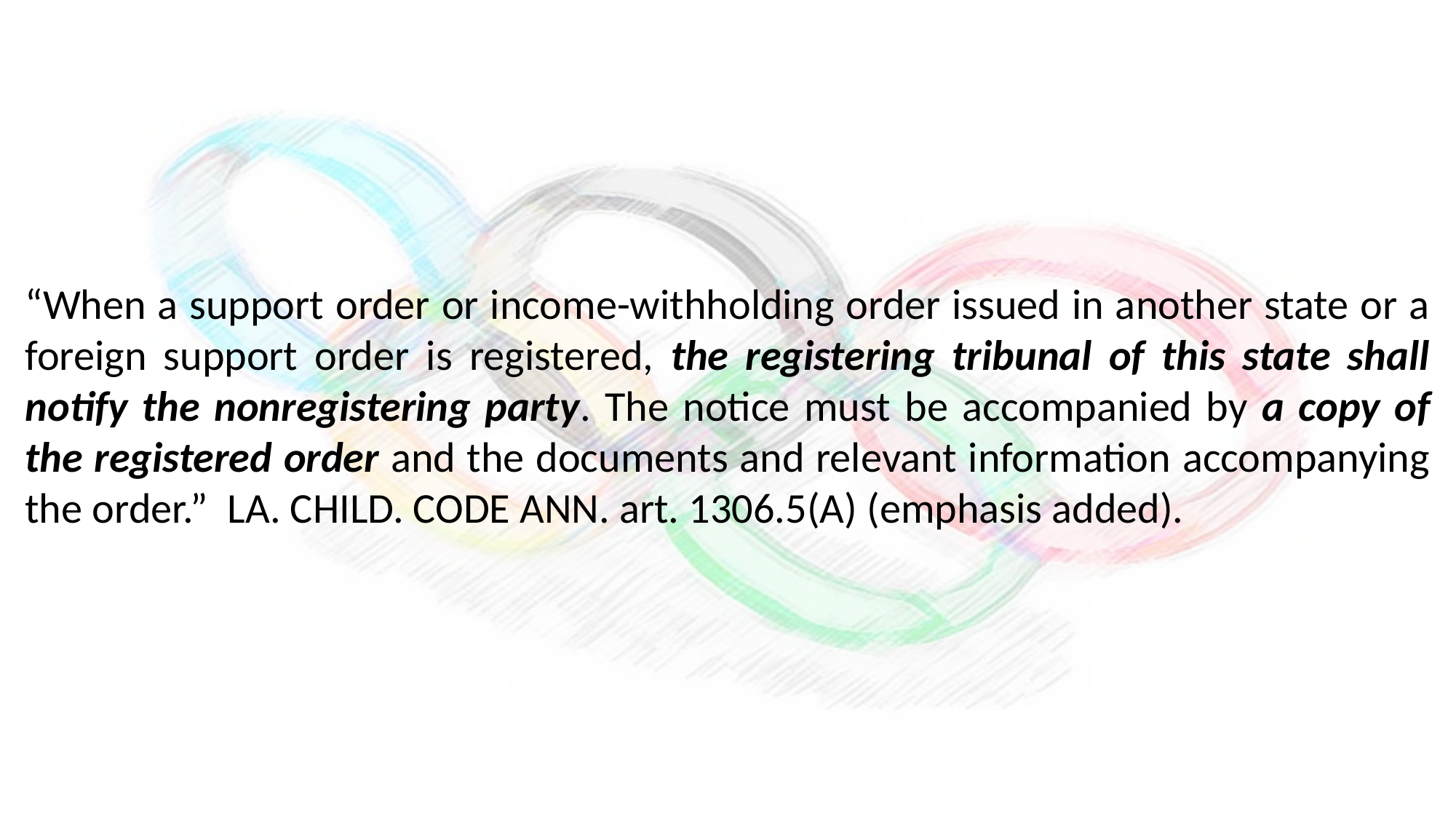

“When a support order or income-withholding order issued in another state or a foreign support order is registered, the registering tribunal of this state shall notify the nonregistering party. The notice must be accompanied by a copy of the registered order and the documents and relevant information accompanying the order.”  La. Child. Code Ann. art. 1306.5(A) (emphasis added).